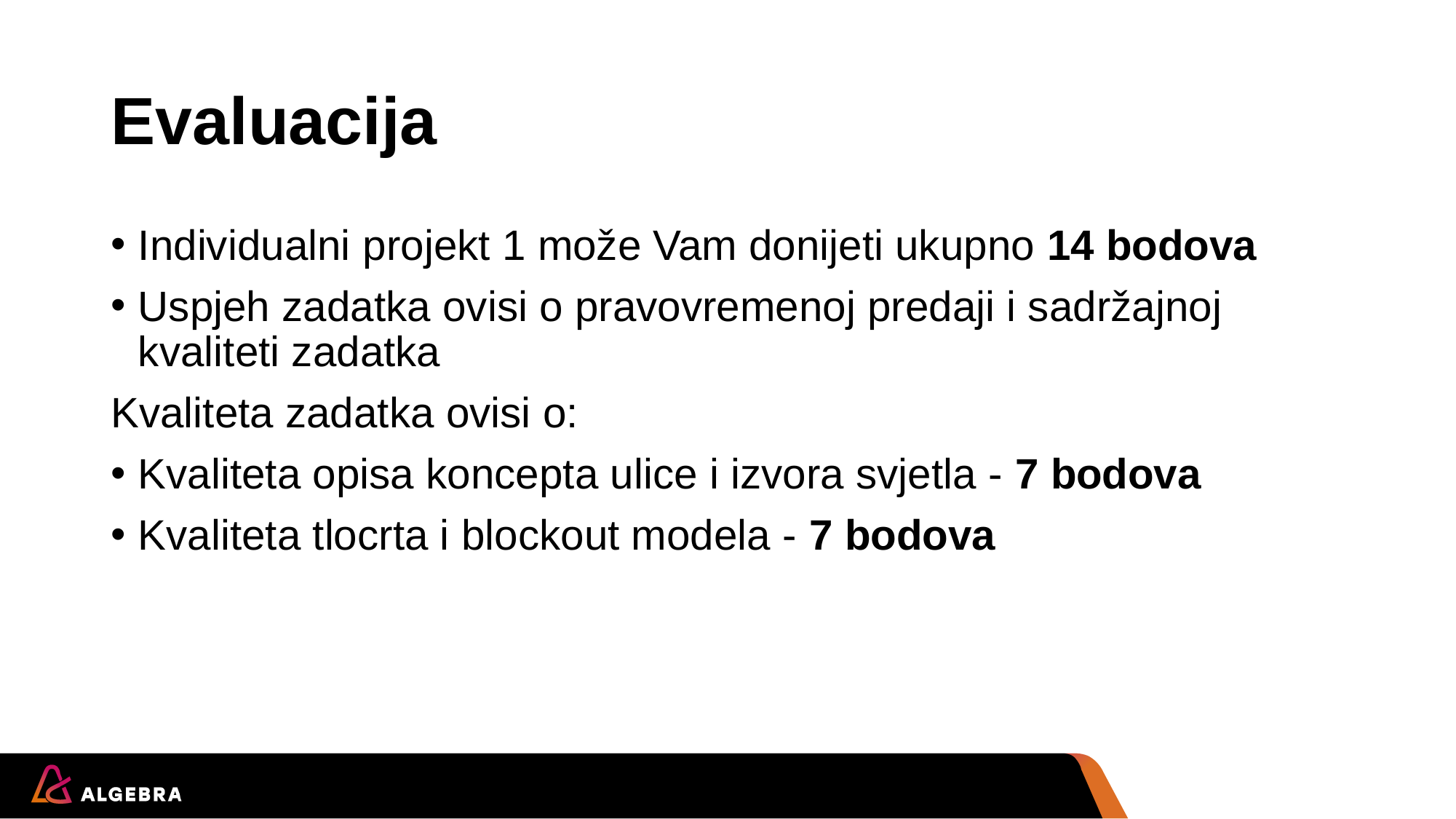

# Evaluacija
Individualni projekt 1 može Vam donijeti ukupno 14 bodova
Uspjeh zadatka ovisi o pravovremenoj predaji i sadržajnoj kvaliteti zadatka
Kvaliteta zadatka ovisi o:
Kvaliteta opisa koncepta ulice i izvora svjetla - 7 bodova
Kvaliteta tlocrta i blockout modela - 7 bodova